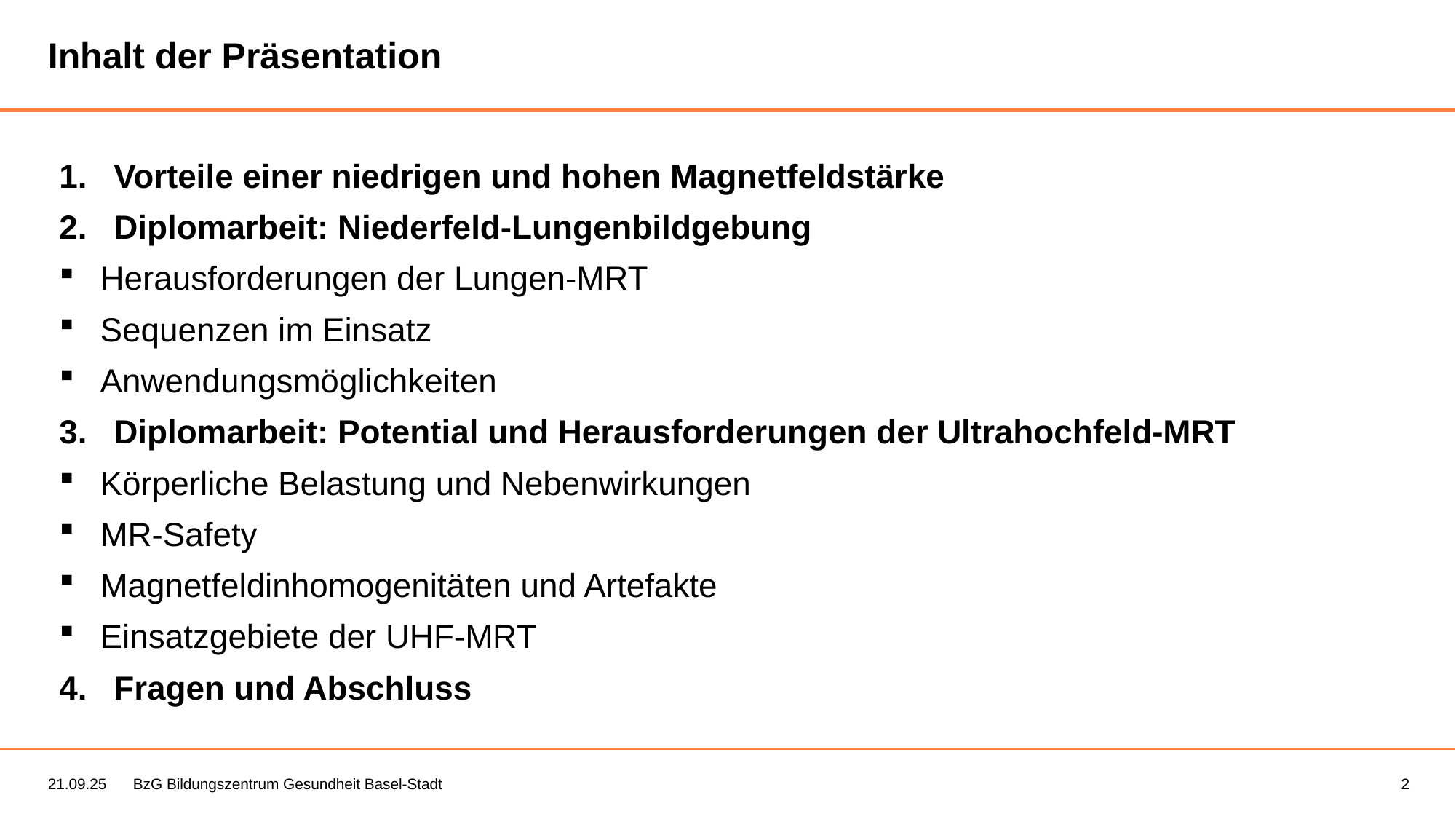

Inhalt der Präsentation
Vorteile einer niedrigen und hohen Magnetfeldstärke
Diplomarbeit: Niederfeld-Lungenbildgebung
Herausforderungen der Lungen-MRT
Sequenzen im Einsatz
Anwendungsmöglichkeiten
Diplomarbeit: Potential und Herausforderungen der Ultrahochfeld-MRT
Körperliche Belastung und Nebenwirkungen
MR-Safety
Magnetfeldinhomogenitäten und Artefakte
Einsatzgebiete der UHF-MRT
Fragen und Abschluss